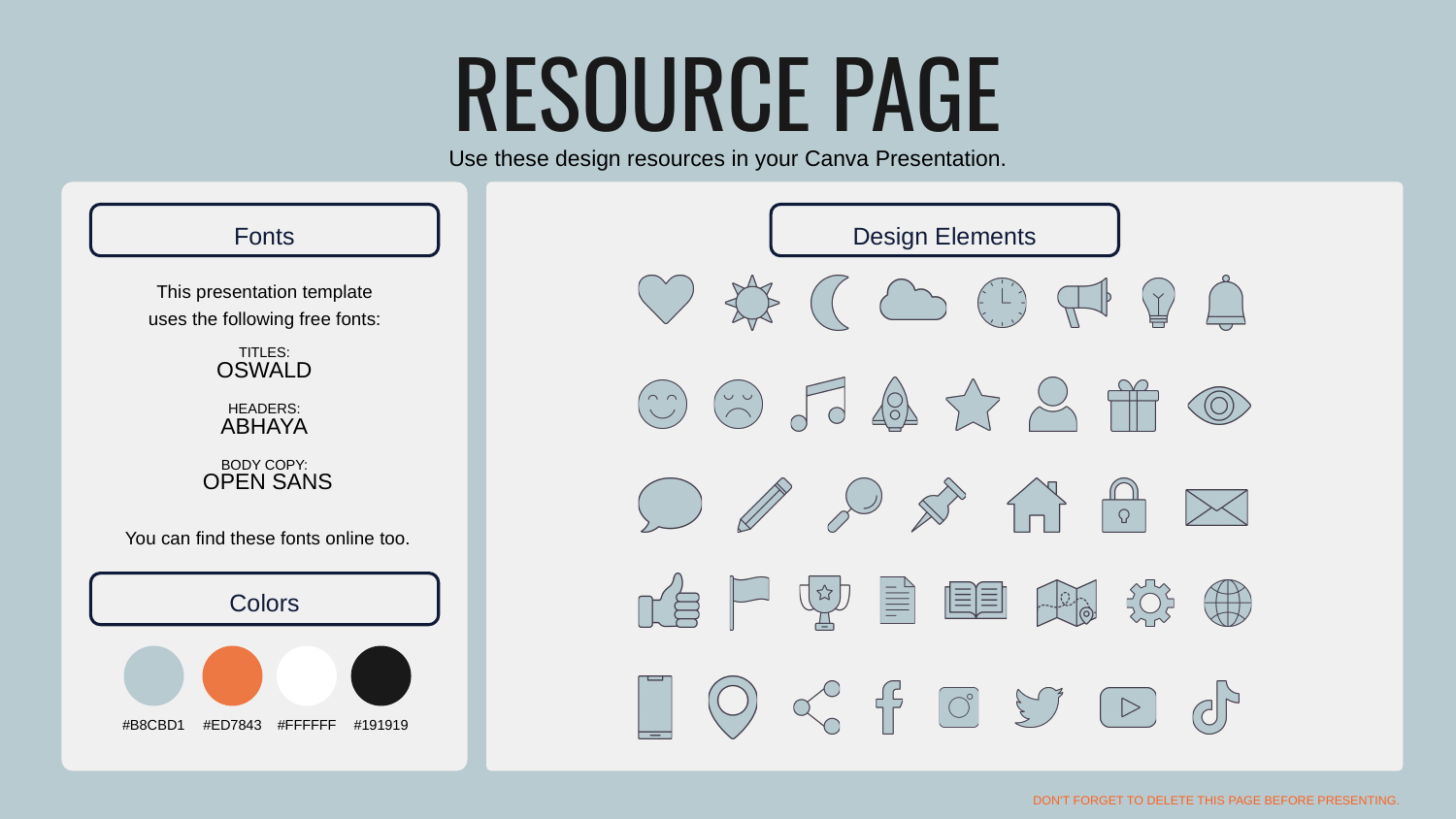

RESOURCE PAGE
Use these design resources in your Canva Presentation.

Fonts
Design Elements
This presentation template
uses the following free fonts:

TITLES:
OSWALD

HEADERS:
ABHAYA

BODY COPY:
 OPEN SANS
You can find these fonts online too.

Colors

#B8CBD1
#ED7843
#FFFFFF
#191919
DON'T FORGET TO DELETE THIS PAGE BEFORE PRESENTING.